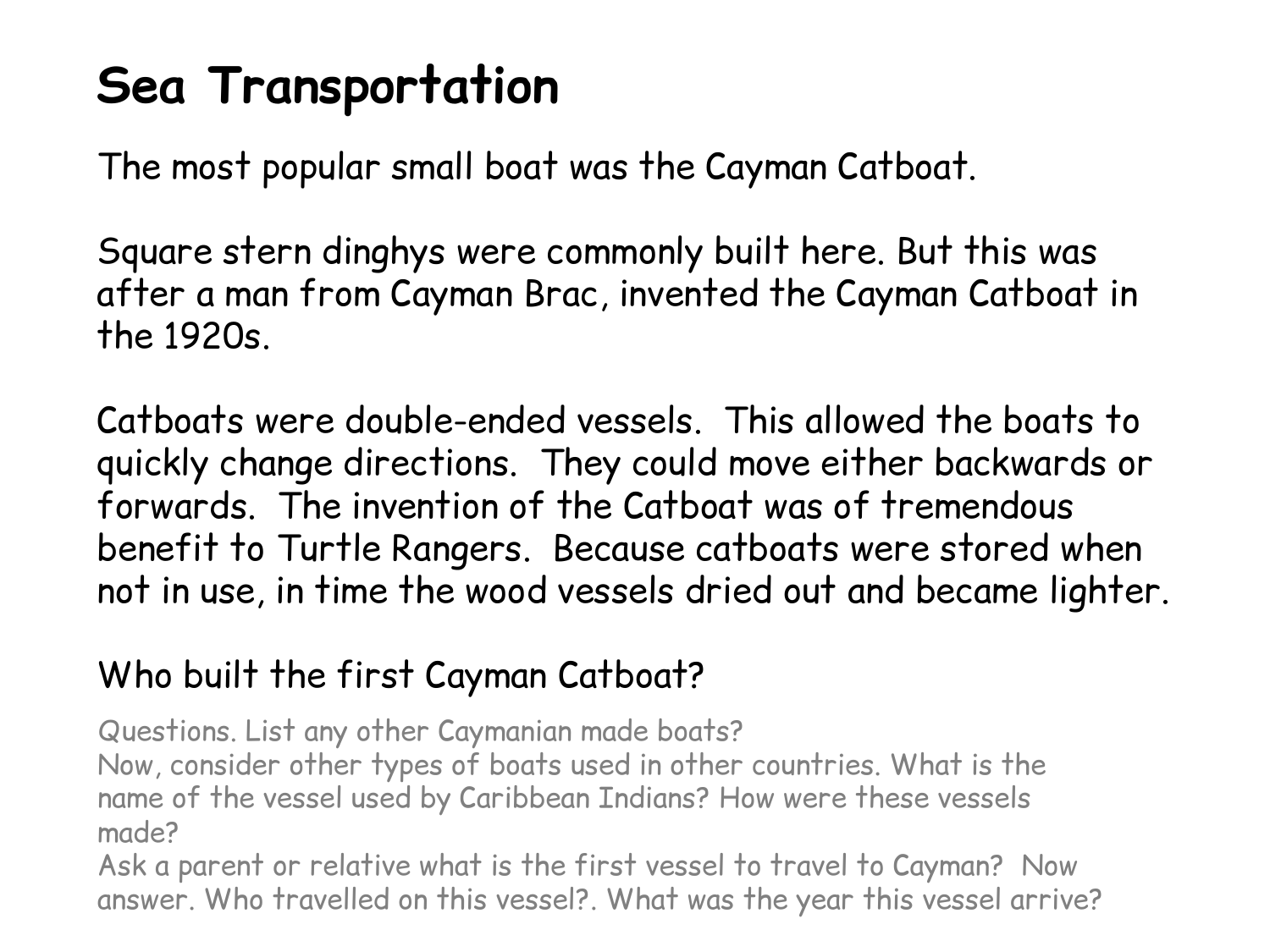

# Sea Transportation
The most popular small boat was the Cayman Catboat.

Square stern dinghys were commonly built here. But this was after a man from Cayman Brac, invented the Cayman Catboat in the 1920s.

Catboats were double-ended vessels.  This allowed the boats to quickly change directions.  They could move either backwards or forwards.  The invention of the Catboat was of tremendous benefit to Turtle Rangers.  Because catboats were stored when not in use, in time the wood vessels dried out and became lighter.

Who built the first Cayman Catboat?
Questions. List any other Caymanian made boats?
Now, consider other types of boats used in other countries. What is the name of the vessel used by Caribbean Indians? How were these vessels made?
Ask a parent or relative what is the first vessel to travel to Cayman?  Now answer. Who travelled on this vessel?. What was the year this vessel arrive?